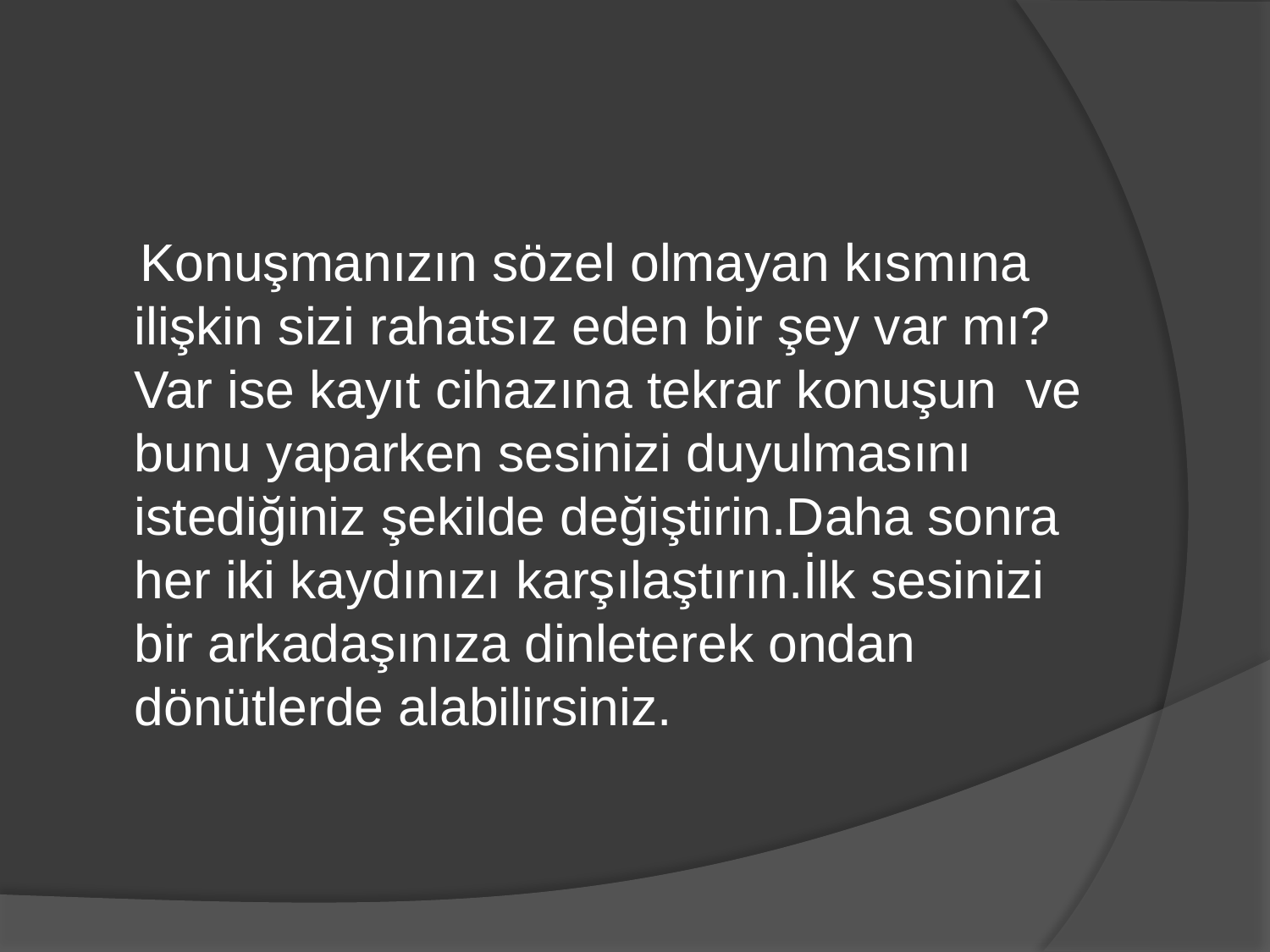

#
    Konuşmanızın sözel olmayan kısmına ilişkin sizi rahatsız eden bir şey var mı? Var ise kayıt cihazına tekrar konuşun  ve bunu yaparken sesinizi duyulmasını istediğiniz şekilde değiştirin.Daha sonra her iki kaydınızı karşılaştırın.İlk sesinizi bir arkadaşınıza dinleterek ondan dönütlerde alabilirsiniz.